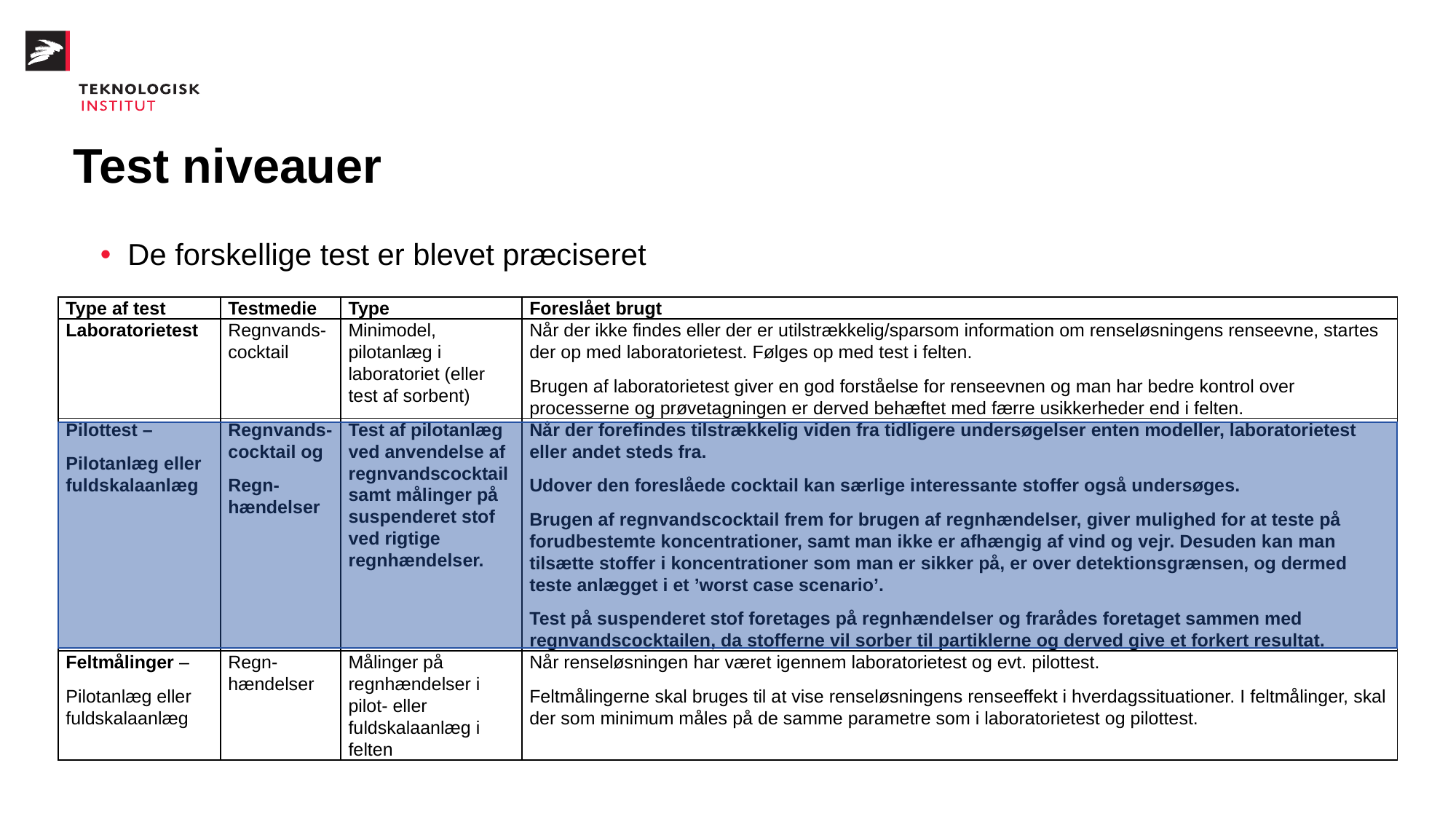

Test niveauer
De forskellige test er blevet præciseret

| Type af test | Testmedie | Type | Foreslået brugt |
| --- | --- | --- | --- |
| Laboratorietest | Regnvands-cocktail | Minimodel, pilotanlæg i laboratoriet (eller test af sorbent) | Når der ikke findes eller der er utilstrækkelig/sparsom information om renseløsningens renseevne, startes der op med laboratorietest. Følges op med test i felten. Brugen af laboratorietest giver en god forståelse for renseevnen og man har bedre kontrol over processerne og prøvetagningen er derved behæftet med færre usikkerheder end i felten. |
| Pilottest – Pilotanlæg eller fuldskalaanlæg | Regnvands-cocktail og Regn-hændelser | Test af pilotanlæg ved anvendelse af regnvandscocktail samt målinger på suspenderet stof ved rigtige regnhændelser. | Når der forefindes tilstrækkelig viden fra tidligere undersøgelser enten modeller, laboratorietest eller andet steds fra. Udover den foreslåede cocktail kan særlige interessante stoffer også undersøges. Brugen af regnvandscocktail frem for brugen af regnhændelser, giver mulighed for at teste på forudbestemte koncentrationer, samt man ikke er afhængig af vind og vejr. Desuden kan man tilsætte stoffer i koncentrationer som man er sikker på, er over detektionsgrænsen, og dermed teste anlægget i et ’worst case scenario’. Test på suspenderet stof foretages på regnhændelser og frarådes foretaget sammen med regnvandscocktailen, da stofferne vil sorber til partiklerne og derved give et forkert resultat. |
| Feltmålinger – Pilotanlæg eller fuldskalaanlæg | Regn-hændelser | Målinger på regnhændelser i pilot- eller fuldskalaanlæg i felten | Når renseløsningen har været igennem laboratorietest og evt. pilottest. Feltmålingerne skal bruges til at vise renseløsningens renseeffekt i hverdagssituationer. I feltmålinger, skal der som minimum måles på de samme parametre som i laboratorietest og pilottest. |